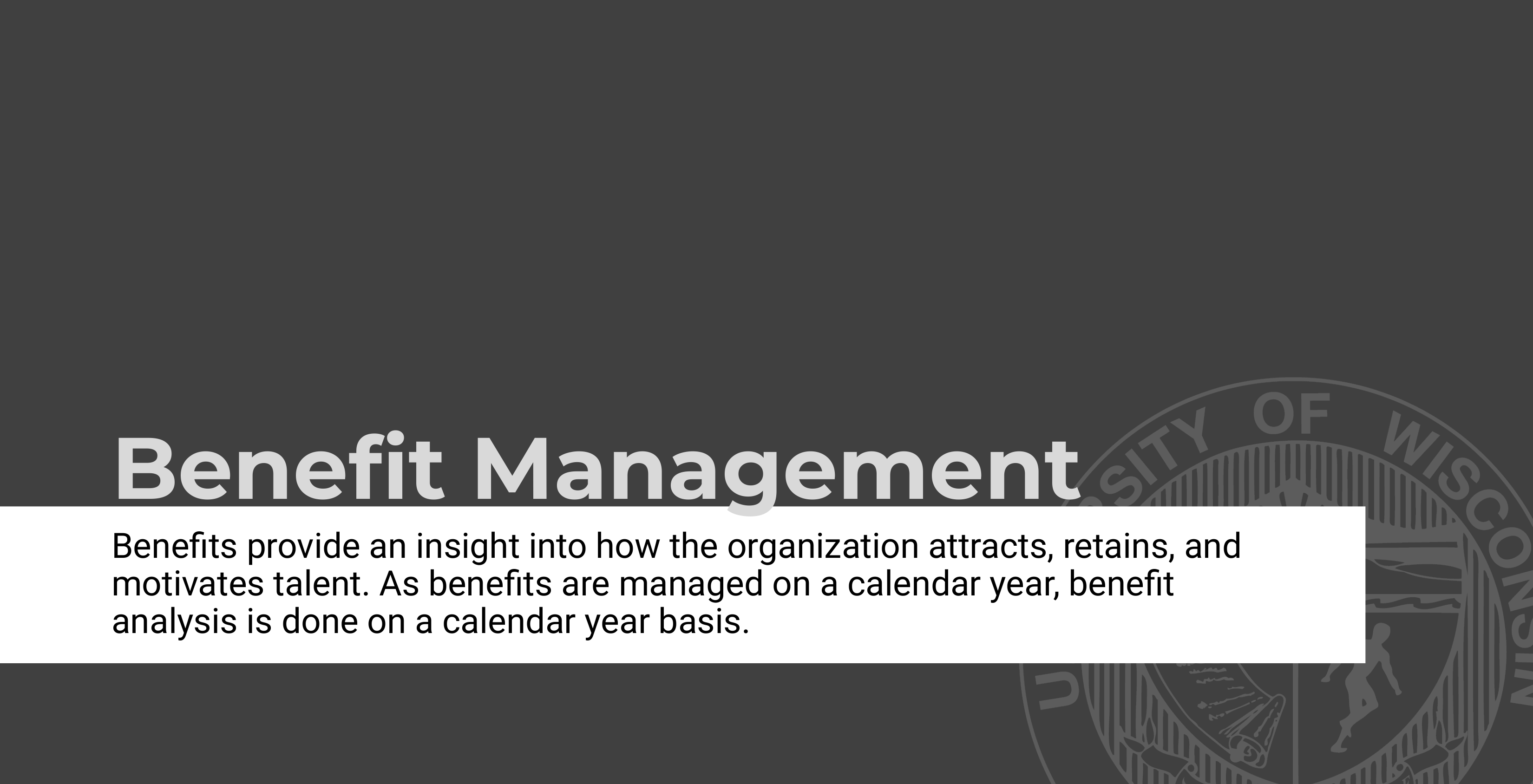

# Benefit Management

Benefits provide an insight into how the organization attracts, retains, and motivates talent. As benefits are managed on a calendar year, benefit analysis is done on a calendar year basis.